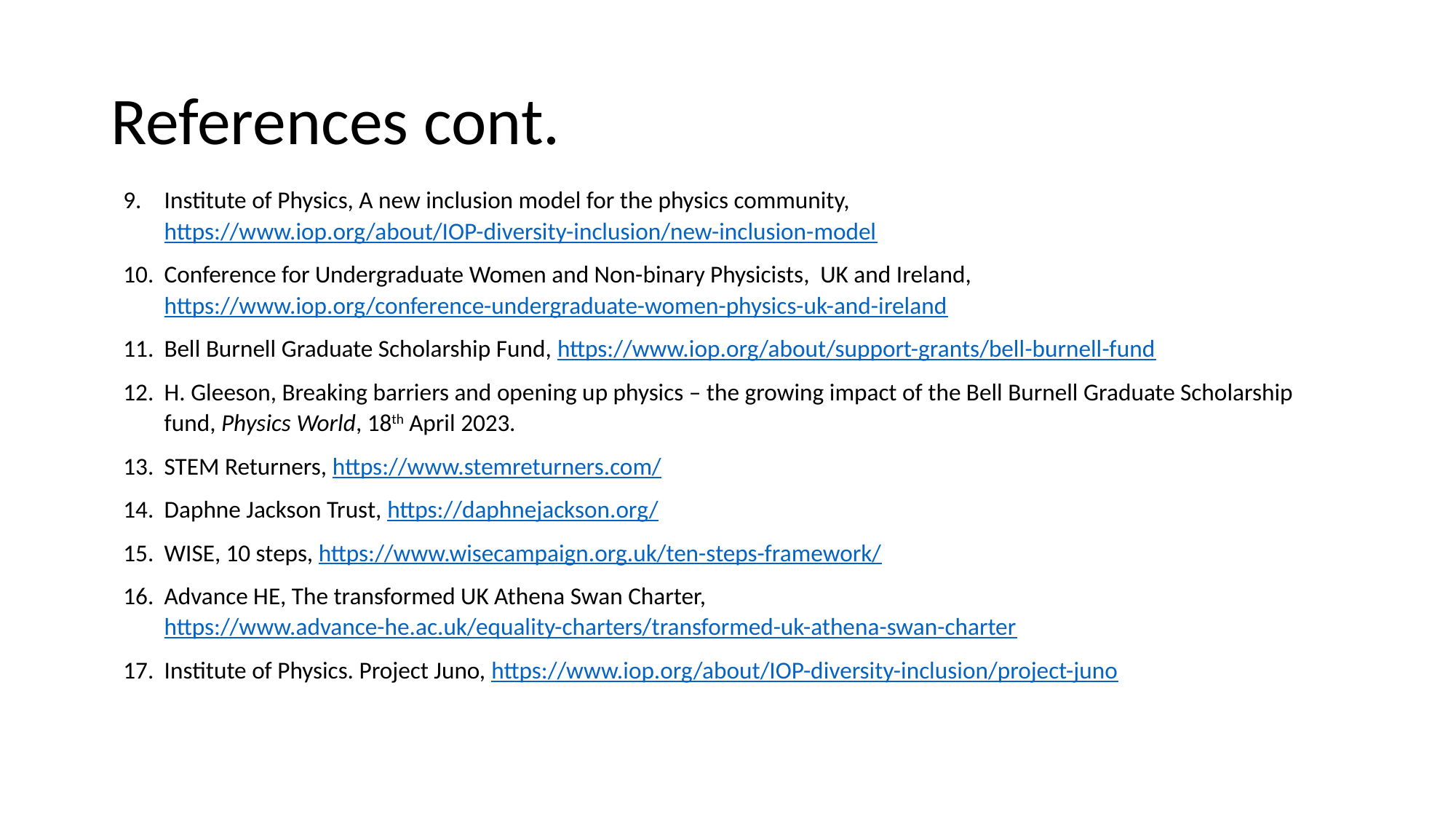

# References cont.
Institute of Physics, A new inclusion model for the physics community, https://www.iop.org/about/IOP-diversity-inclusion/new-inclusion-model
Conference for Undergraduate Women and Non-binary Physicists,  UK and Ireland, https://www.iop.org/conference-undergraduate-women-physics-uk-and-ireland
Bell Burnell Graduate Scholarship Fund, https://www.iop.org/about/support-grants/bell-burnell-fund
H. Gleeson, Breaking barriers and opening up physics – the growing impact of the Bell Burnell Graduate Scholarship fund, Physics World, 18th April 2023.
STEM Returners, https://www.stemreturners.com/
Daphne Jackson Trust, https://daphnejackson.org/
WISE, 10 steps, https://www.wisecampaign.org.uk/ten-steps-framework/
Advance HE, The transformed UK Athena Swan Charter, https://www.advance-he.ac.uk/equality-charters/transformed-uk-athena-swan-charter
Institute of Physics. Project Juno, https://www.iop.org/about/IOP-diversity-inclusion/project-juno